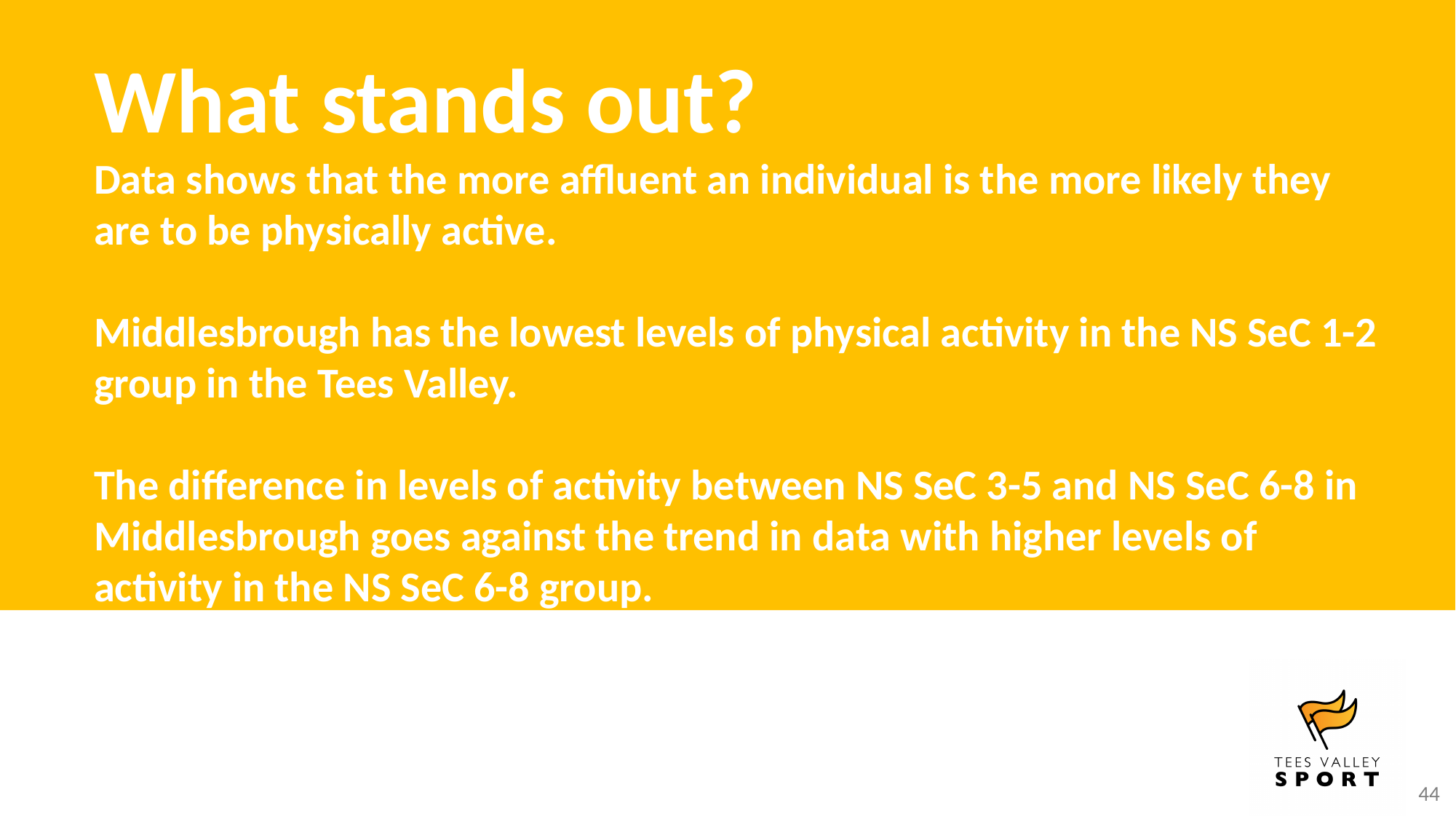

What stands out?
Data shows that the more affluent an individual is the more likely they are to be physically active.

Middlesbrough has the lowest levels of physical activity in the NS SeC 1-2 group in the Tees Valley.

The difference in levels of activity between NS SeC 3-5 and NS SeC 6-8 in Middlesbrough goes against the trend in data with higher levels of activity in the NS SeC 6-8 group.